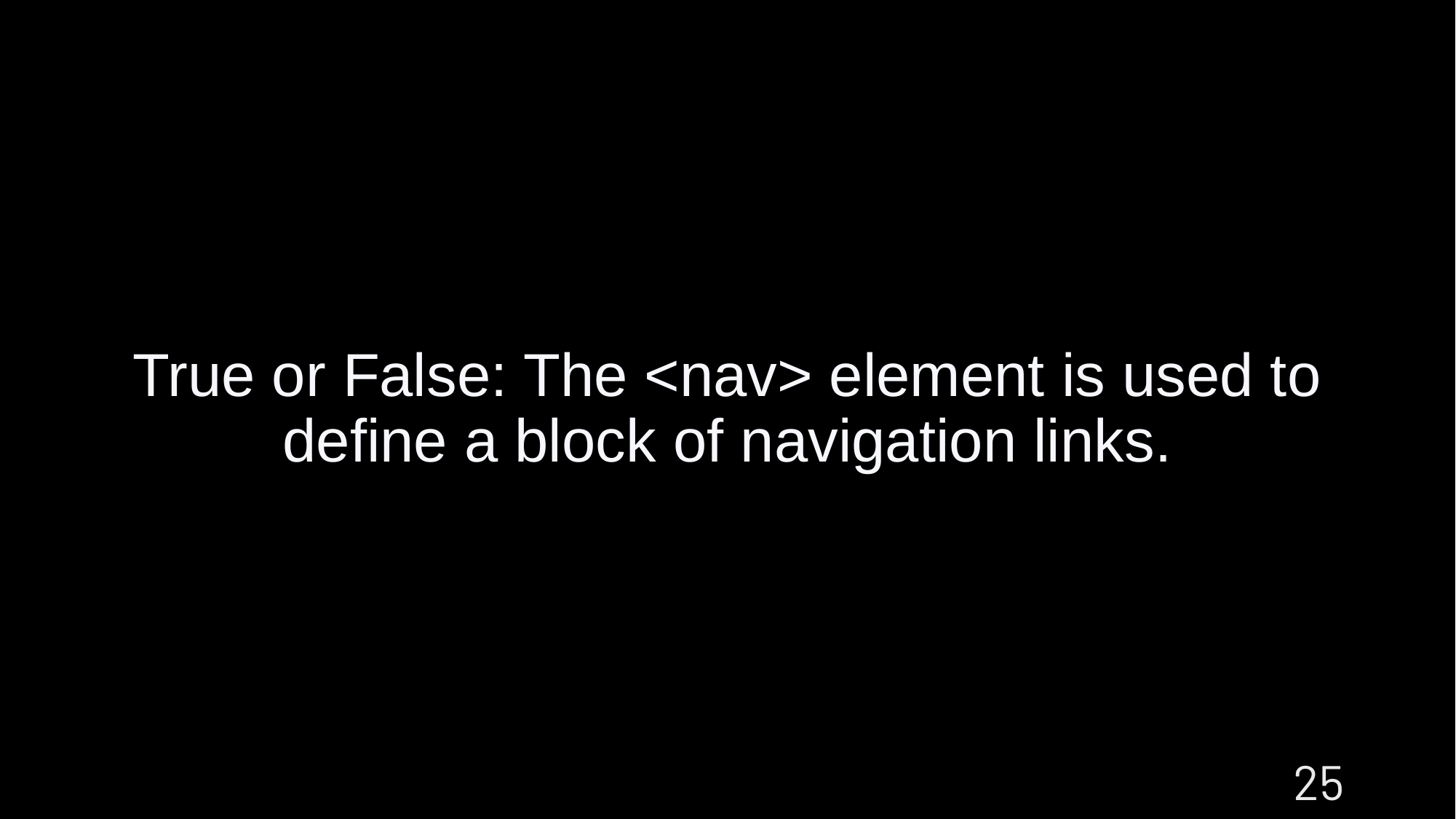

# True or False: The <nav> element is used to define a block of navigation links.
25